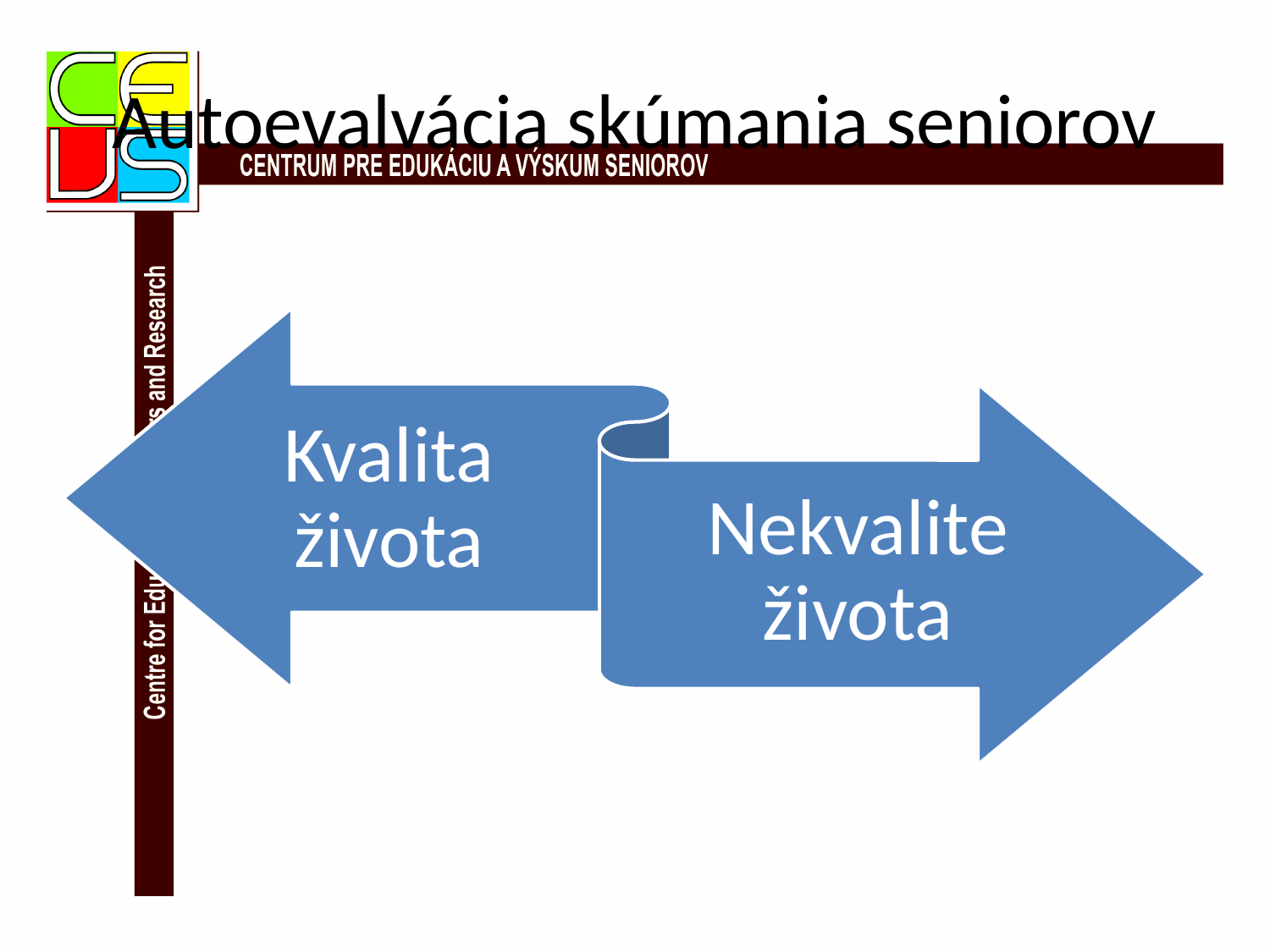

# Autoevalvácia skúmania seniorov
Kvalita života
Nekvalite života